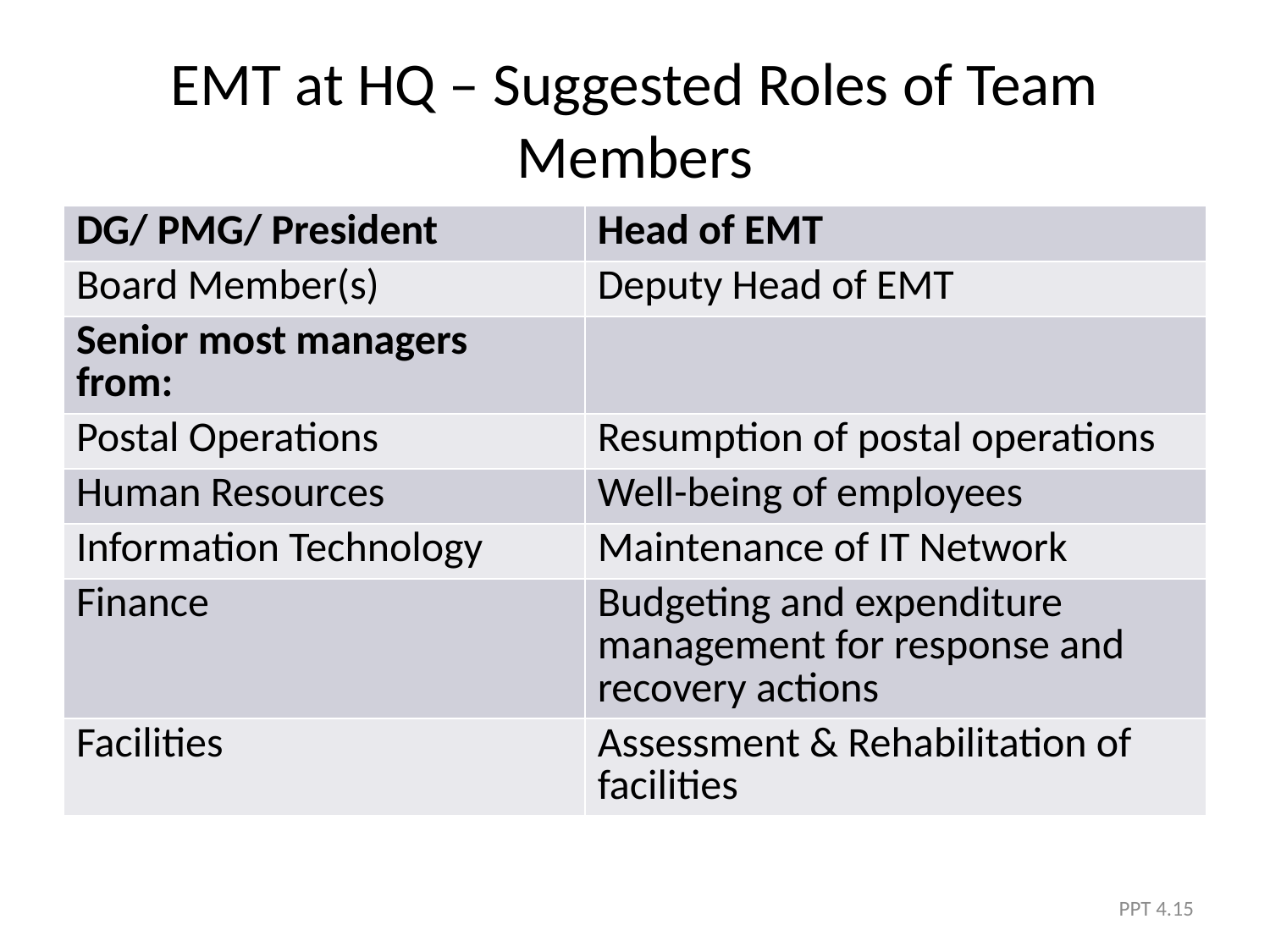

# EMT at HQ – Suggested Roles of Team Members
| DG/ PMG/ President | Head of EMT |
| --- | --- |
| Board Member(s) | Deputy Head of EMT |
| Senior most managers from: |  |
| Postal Operations | Resumption of postal operations |
| Human Resources | Well-being of employees |
| Information Technology | Maintenance of IT Network |
| Finance | Budgeting and expenditure management for response and recovery actions |
| Facilities | Assessment & Rehabilitation of facilities |
PPT 4.15